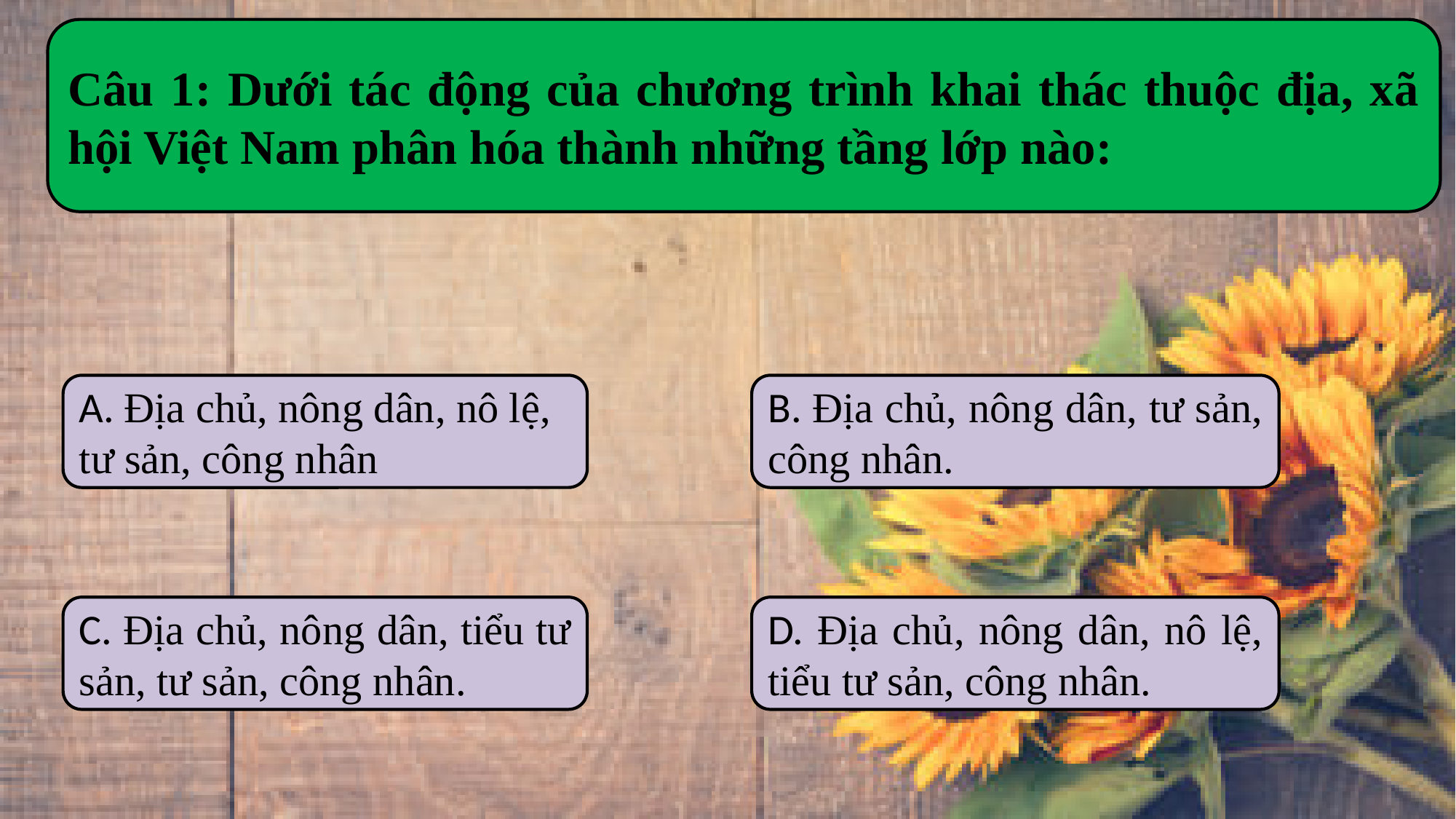

Câu 1: Dưới tác động của chương trình khai thác thuộc địa, xã hội Việt Nam phân hóa thành những tầng lớp nào:
A. Địa chủ, nông dân, nô lệ, tư sản, công nhân
B. Địa chủ, nông dân, tư sản, công nhân.
C. Địa chủ, nông dân, tiểu tư sản, tư sản, công nhân.
D. Địa chủ, nông dân, nô lệ, tiểu tư sản, công nhân.